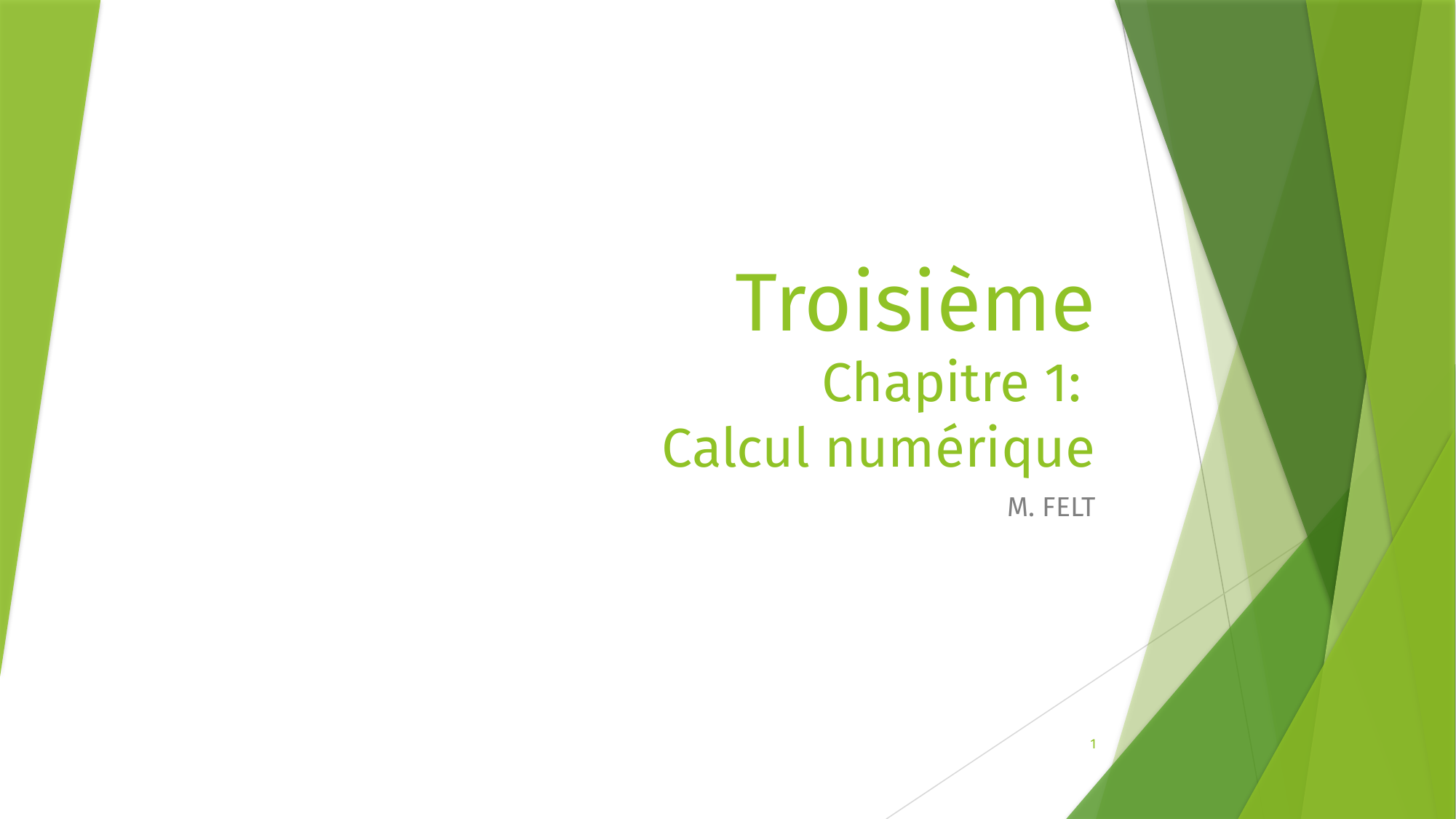

# Troisième Chapitre 1: Calcul numérique
M. FELT
1